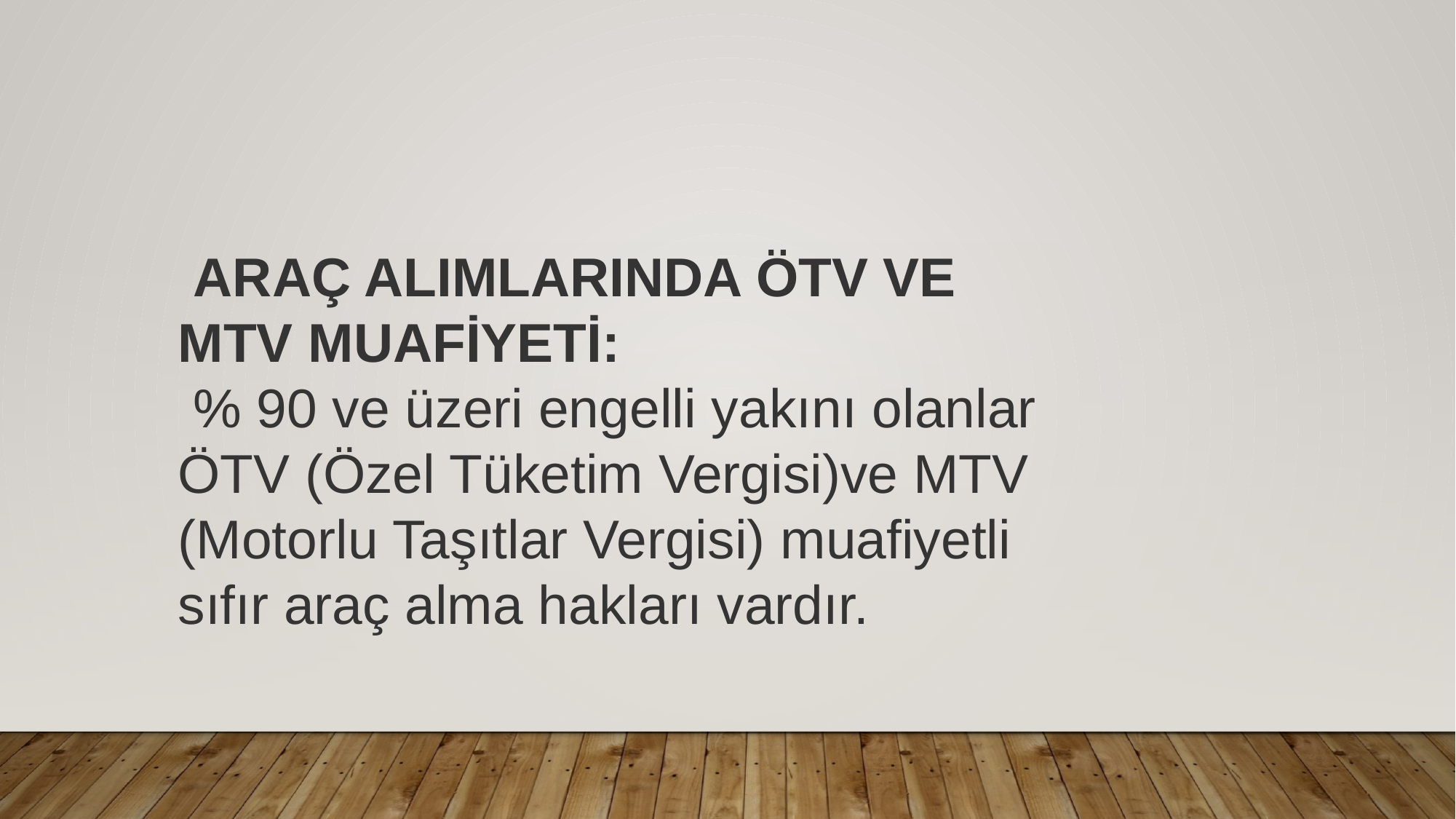

ARAÇ ALIMLARINDA ÖTV VE   MTV MUAFİYETİ:
 % 90 ve üzeri engelli yakını olanlar ÖTV (Özel Tüketim Vergisi)ve MTV (Motorlu Taşıtlar Vergisi) muafiyetli sıfır araç alma hakları vardır.